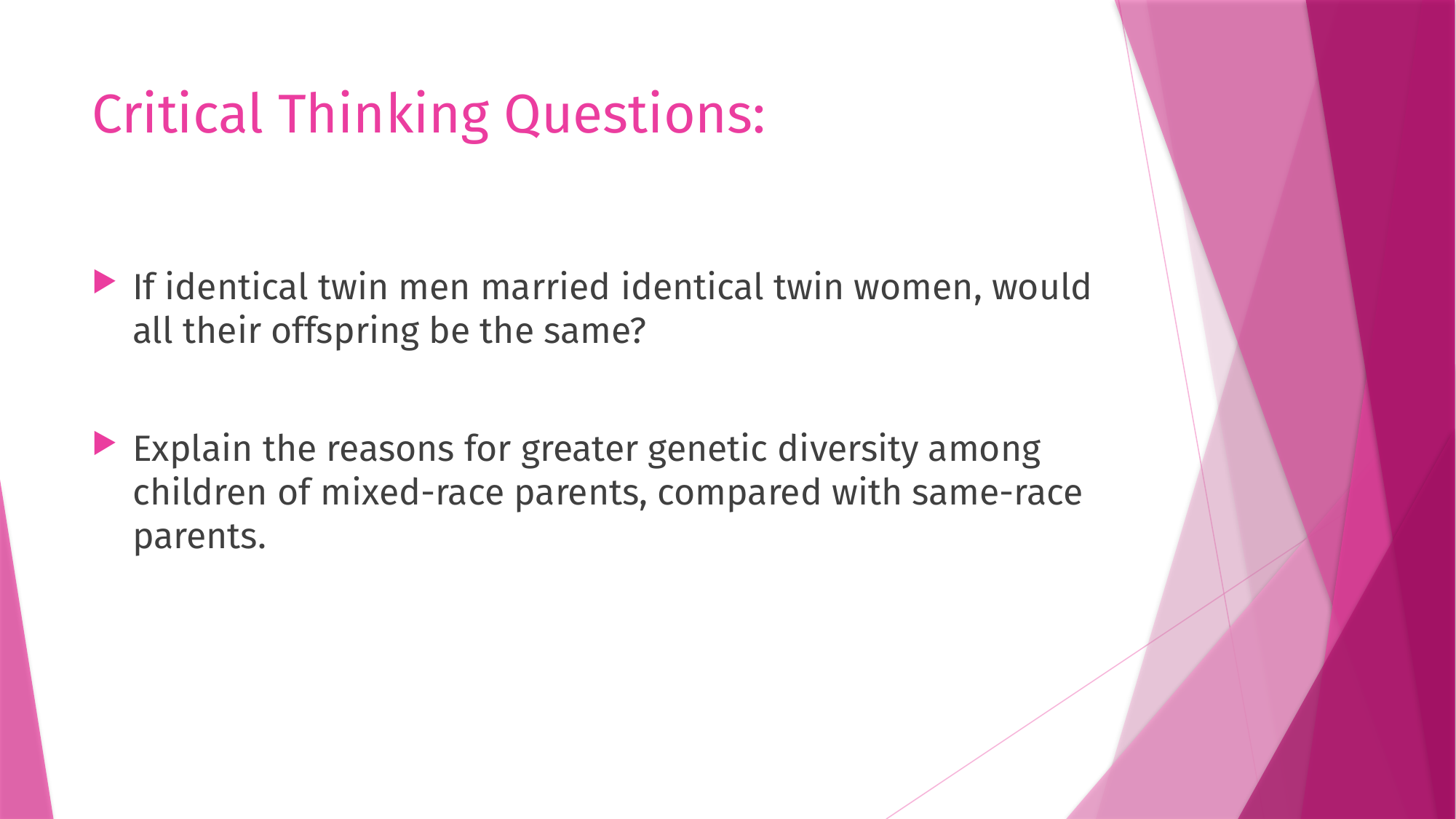

# Critical Thinking Questions:
If identical twin men married identical twin women, would all their offspring be the same?

Explain the reasons for greater genetic diversity among children of mixed-race parents, compared with same-race parents.